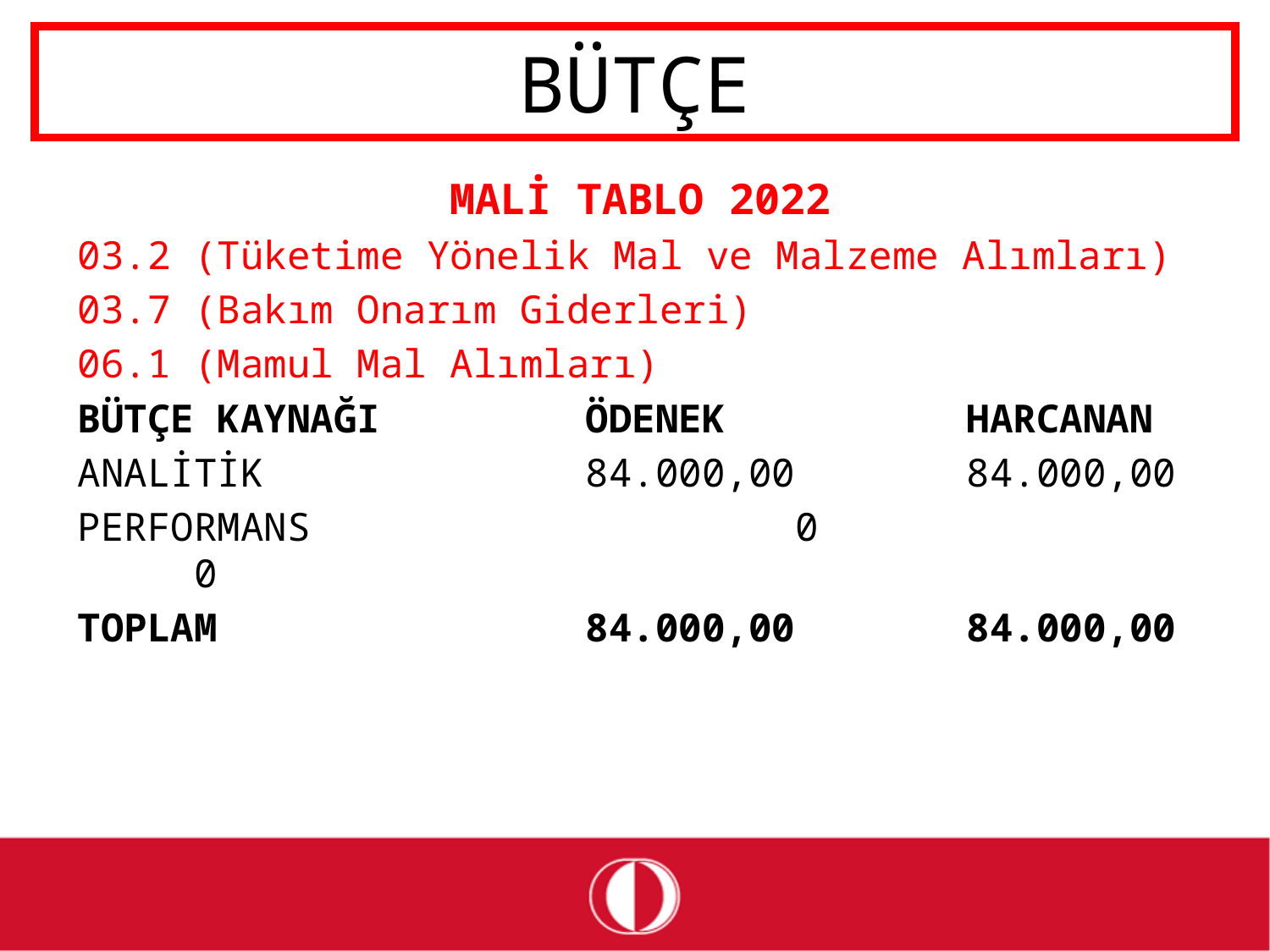

# BÜTÇE
MALİ TABLO 2022
03.2 (Tüketime Yönelik Mal ve Malzeme Alımları)
03.7 (Bakım Onarım Giderleri)
06.1 (Mamul Mal Alımları)
BÜTÇE KAYNAĞI		ÖDENEK		HARCANAN
ANALİTİK			84.000,00		84.000,00
PERFORMANS			         0     		          0
TOPLAM			84.000,00		84.000,00